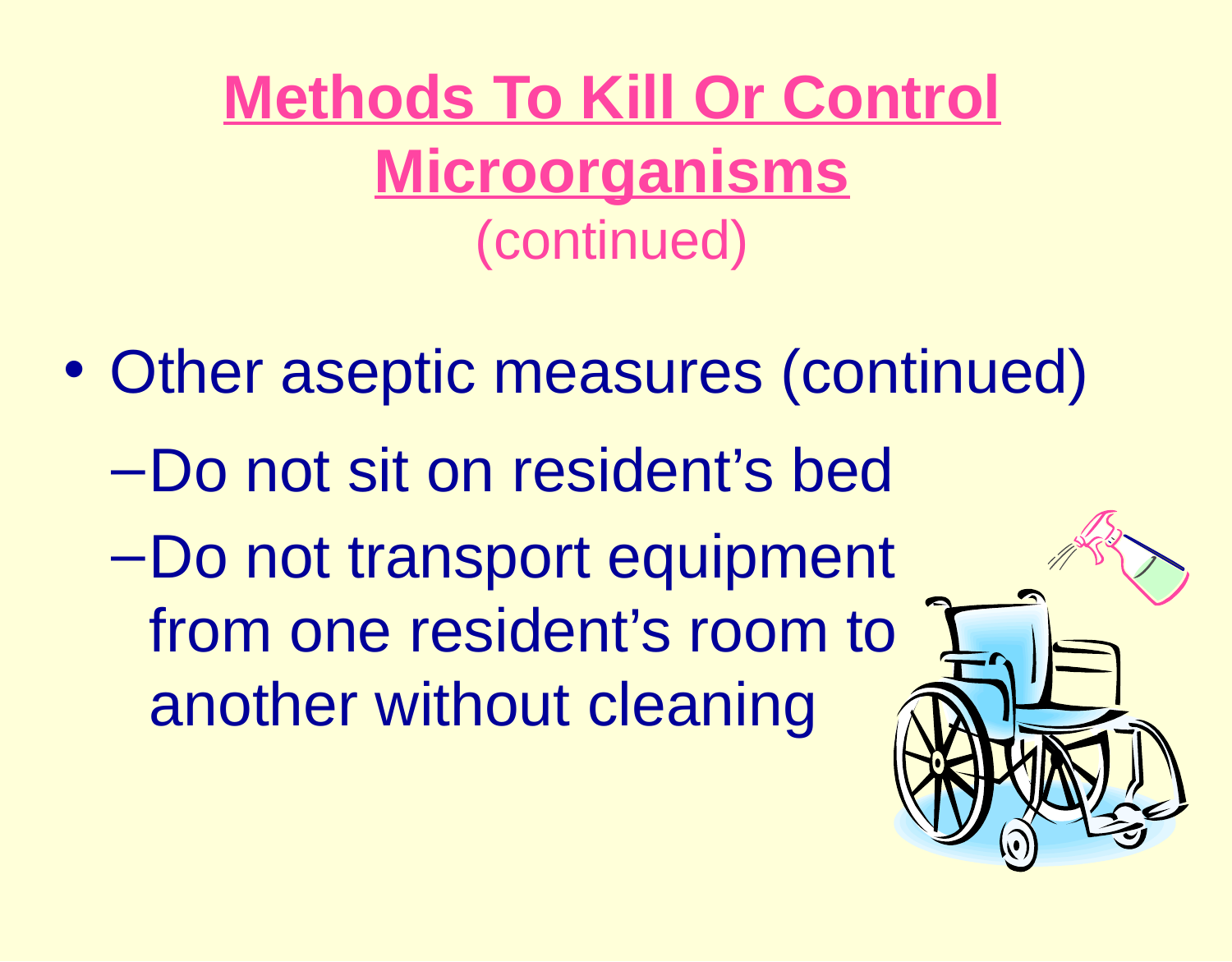

# Methods To Kill Or Control Microorganisms (continued)
Other aseptic measures (continued)
Do not sit on resident’s bed
Do not transport equipment from one resident’s room to another without cleaning